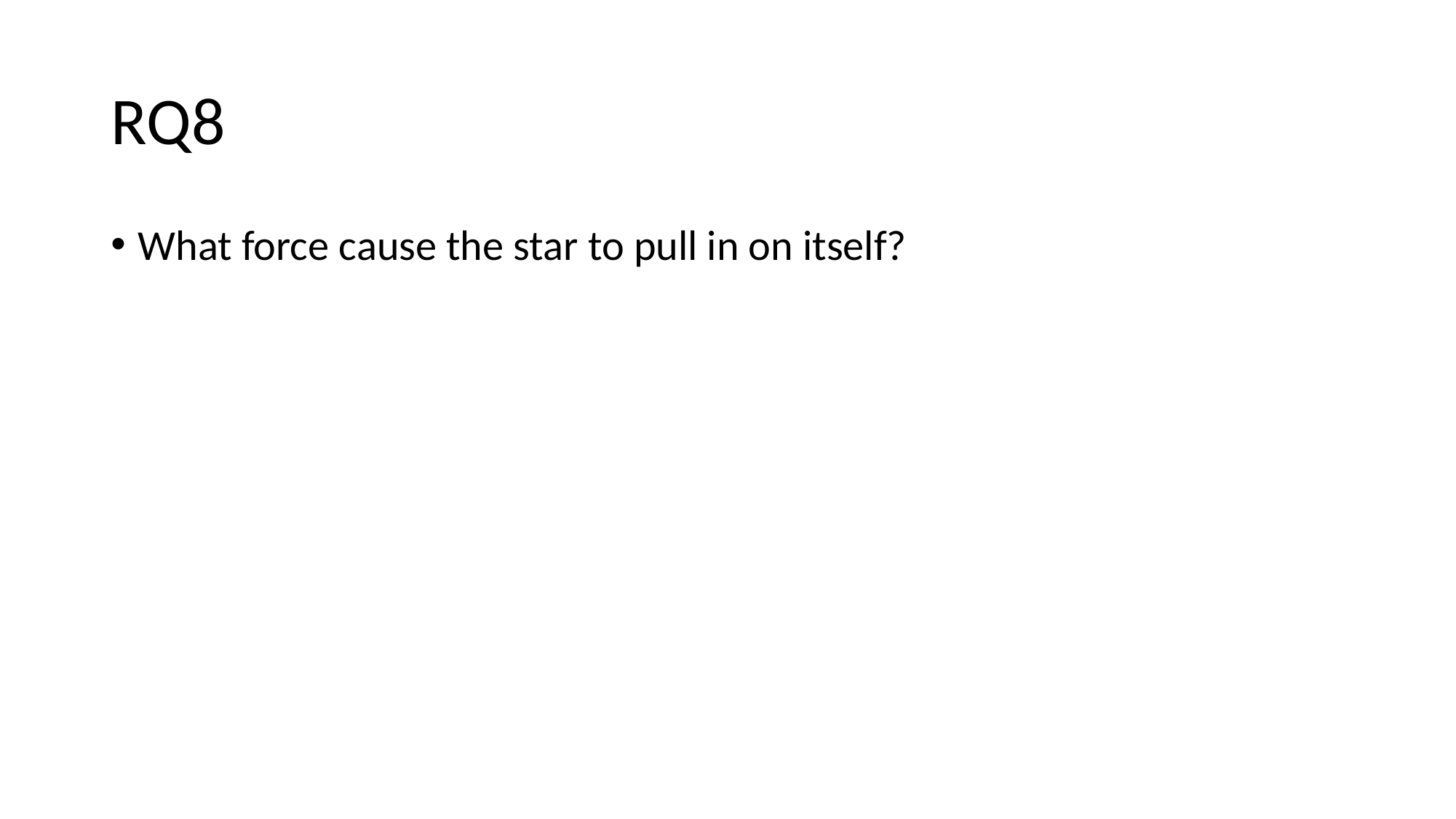

# RQ8
What force cause the star to pull in on itself?